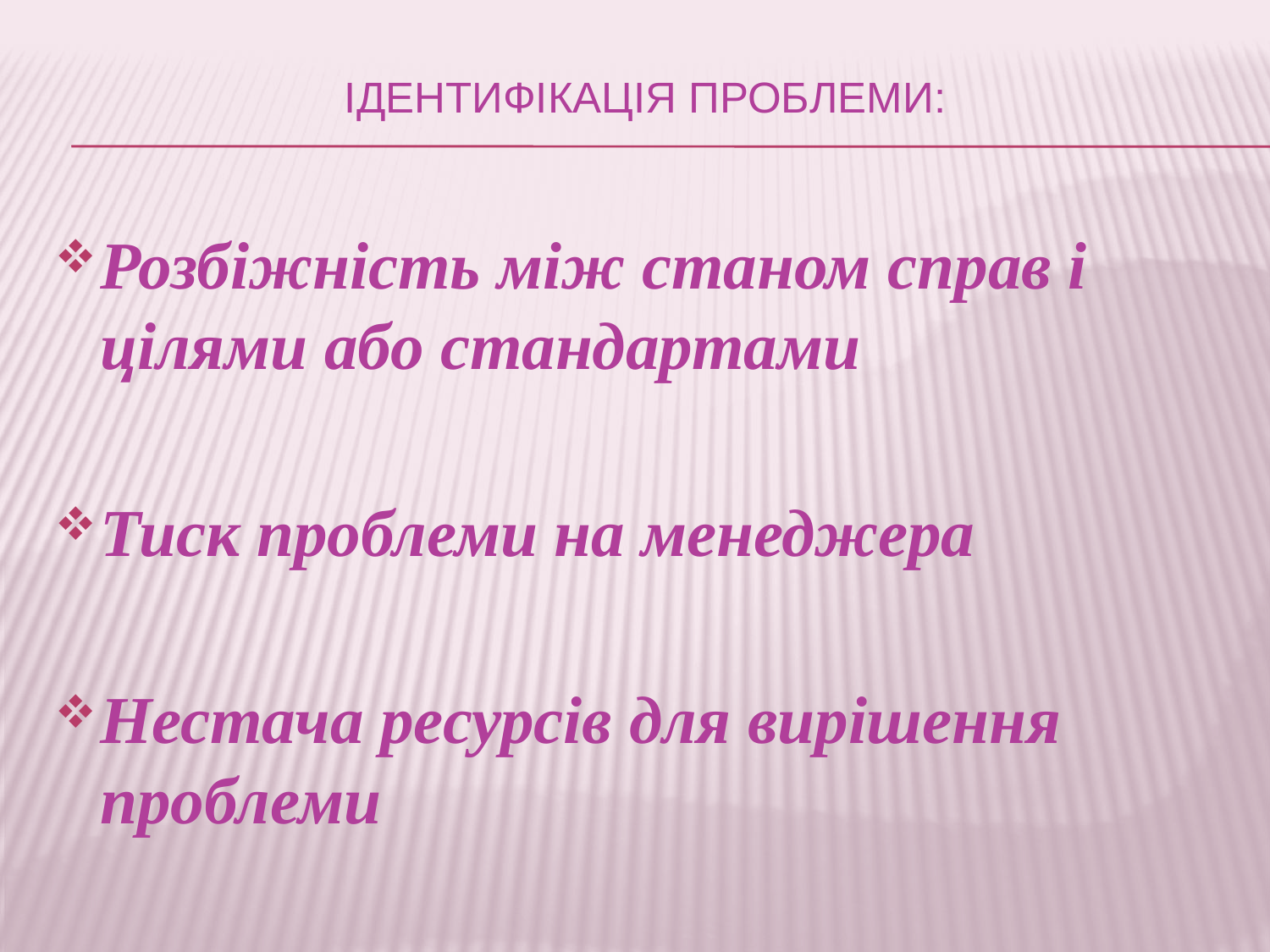

# Ідентифікація проблеми:
Розбіжність між станом справ і цілями або стандартами

Тиск проблеми на менеджера

Нестача ресурсів для вирішення проблеми